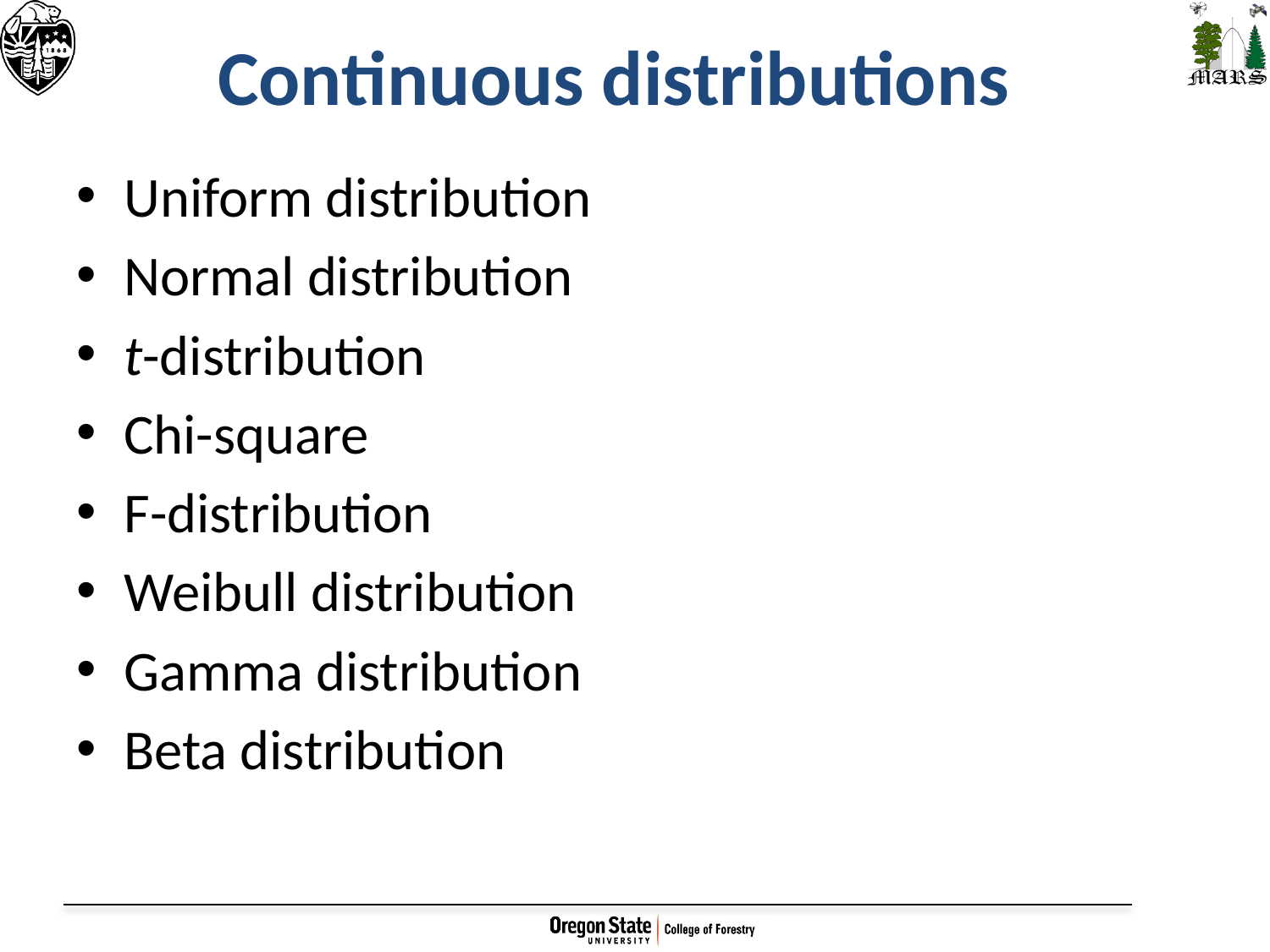

# Continuous distributions
Uniform distribution
Normal distribution
t-distribution
Chi-square
F-distribution
Weibull distribution
Gamma distribution
Beta distribution